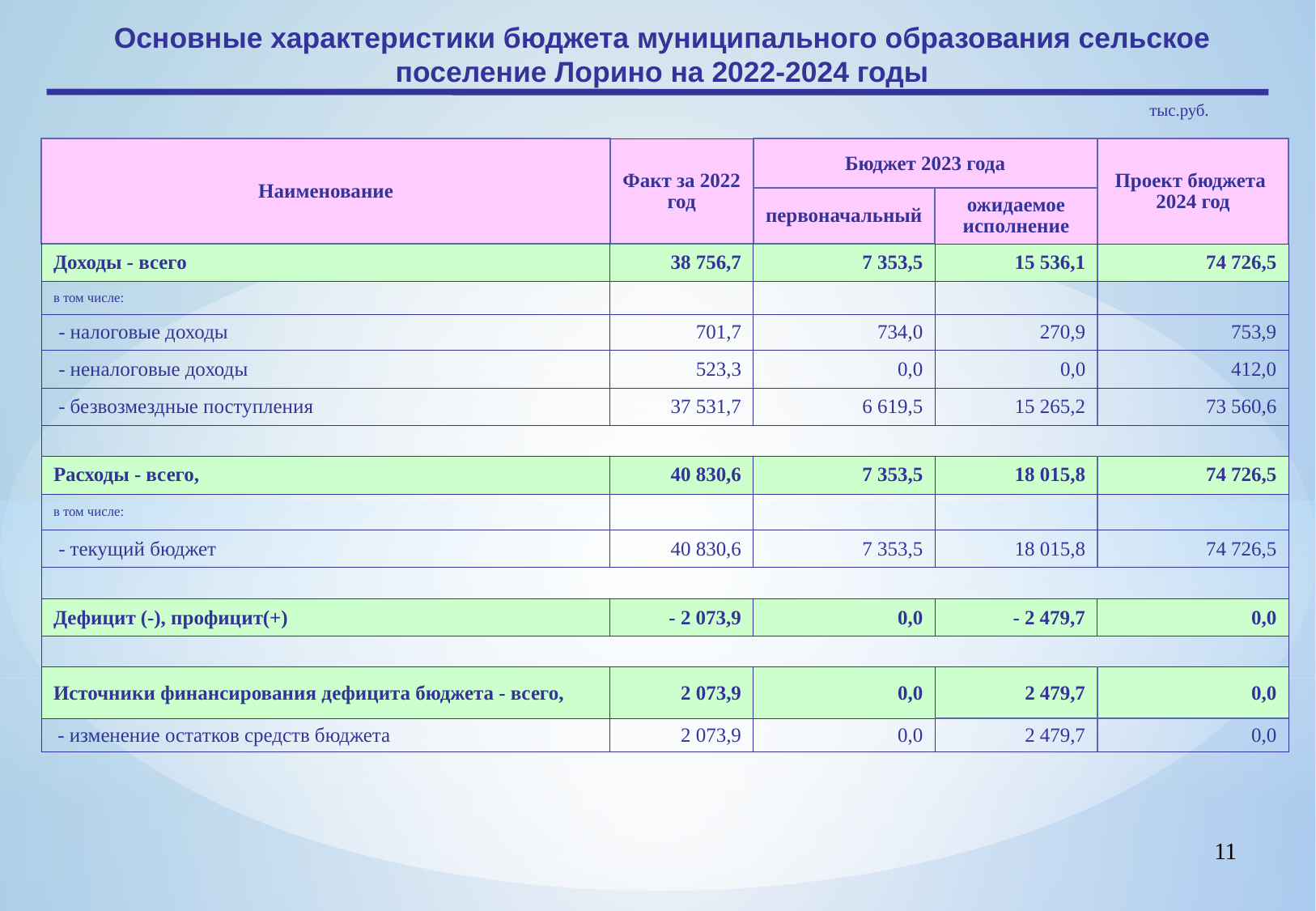

Основные характеристики бюджета муниципального образования сельское поселение Лорино на 2022-2024 годы

тыс.руб.
| Наименование | Факт за 2022 год | Бюджет 2023 года |  | Проект бюджета 2024 год |
| --- | --- | --- | --- | --- |
|  |  | первоначальный | ожидаемое исполнение |  |
| Доходы - всего | 38 756,7 | 7 353,5 | 15 536,1 | 74 726,5 |
| в том числе: |  |  |  |  |
| - налоговые доходы | 701,7 | 734,0 | 270,9 | 753,9 |
| - неналоговые доходы | 523,3 | 0,0 | 0,0 | 412,0 |
| - безвозмездные поступления | 37 531,7 | 6 619,5 | 15 265,2 | 73 560,6 |
|  |  |  |  |  |
| Расходы - всего, | 40 830,6 | 7 353,5 | 18 015,8 | 74 726,5 |
| в том числе: |  |  |  |  |
| - текущий бюджет | 40 830,6 | 7 353,5 | 18 015,8 | 74 726,5 |
|  |  |  |  |  |
| Дефицит (-), профицит(+) | - 2 073,9 | 0,0 | - 2 479,7 | 0,0 |
|  |  |  |  |  |
| Источники финансирования дефицита бюджета - всего, | 2 073,9 | 0,0 | 2 479,7 | 0,0 |
| - изменение остатков средств бюджета | 2 073,9 | 0,0 | 2 479,7 | 0,0 |
11